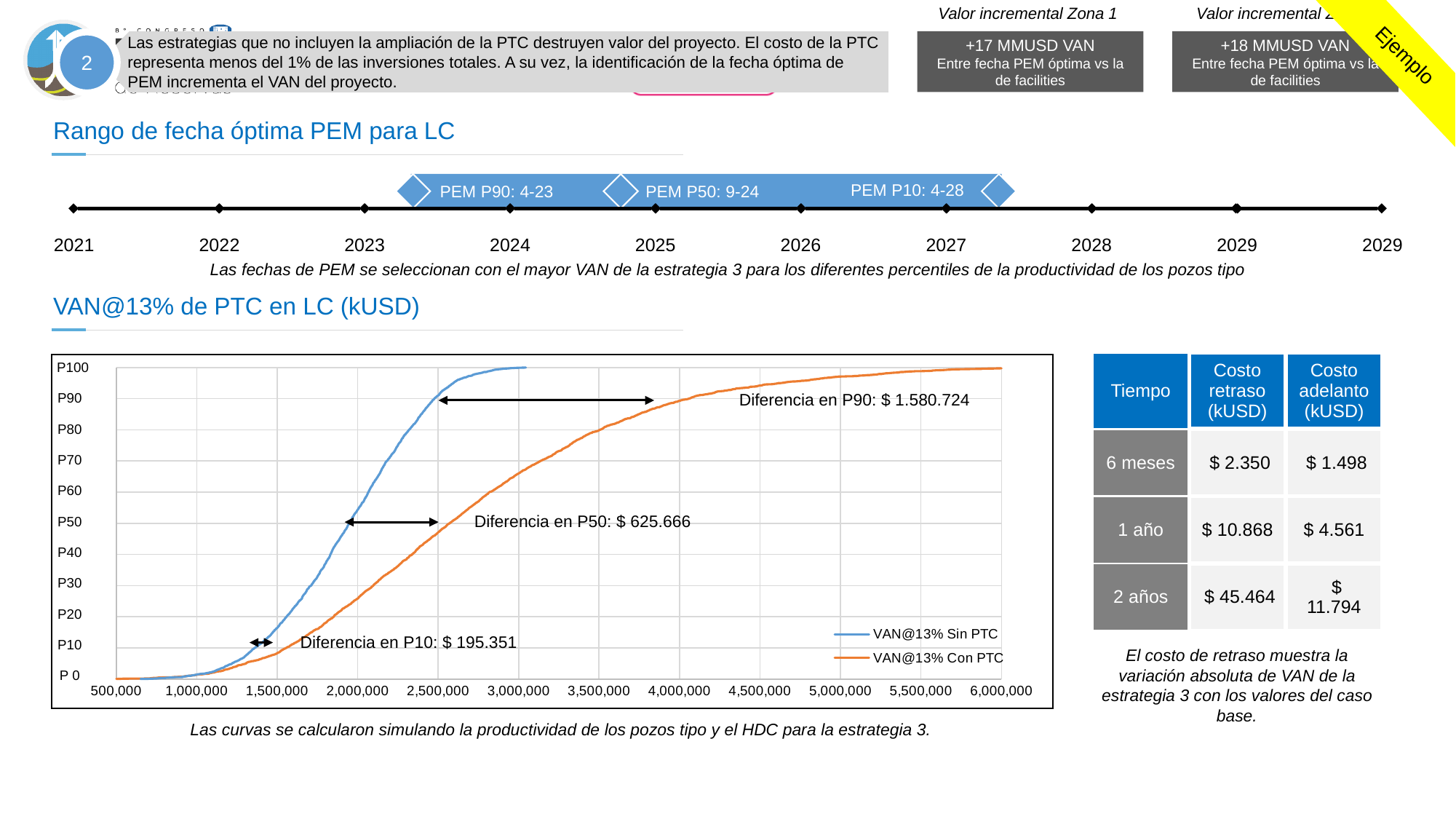

Ejemplo
Valor incremental Zona 1
Valor incremental Zona 2
+17 MMUSD VAN
Entre fecha PEM óptima vs la de facilities
+18 MMUSD VAN
Entre fecha PEM óptima vs la de facilities

Las estrategias que no incluyen la ampliación de la PTC destruyen valor del proyecto. El costo de la PTC representa menos del 1% de las inversiones totales. A su vez, la identificación de la fecha óptima de PEM incrementa el VAN del proyecto.
2
Rango de fecha óptima PEM para LC

PEM P10: 4-28

PEM P90: 4-23
PEM P50: 9-24
2021
2022
2023
2024
2025
2026
2027
2028
2029
2029
Las fechas de PEM se seleccionan con el mayor VAN de la estrategia 3 para los diferentes percentiles de la productividad de los pozos tipo
VAN@13% de PTC en LC (kUSD)
| Tiempo | Costo retraso (kUSD) | Costo adelanto (kUSD) |
| --- | --- | --- |
| 6 meses | $ 2.350 | $ 1.498 |
| 1 año | $ 10.868 | $ 4.561 |
| 2 años | $ 45.464 | $ 11.794 |

### Chart

| Category | VAN@13% Sin PTC | VAN@13% Con PTC |
|---|---|---|
P100
Diferencia en P90: $ 1.580.724
Diferencia en P50: $ 625.666
Diferencia en P10: $ 195.351
P90
P80
P70
P60
P50
P40
P30
P20
P10
El costo de retraso muestra la variación absoluta de VAN de la estrategia 3 con los valores del caso base.
P 0
Las curvas se calcularon simulando la productividad de los pozos tipo y el HDC para la estrategia 3.